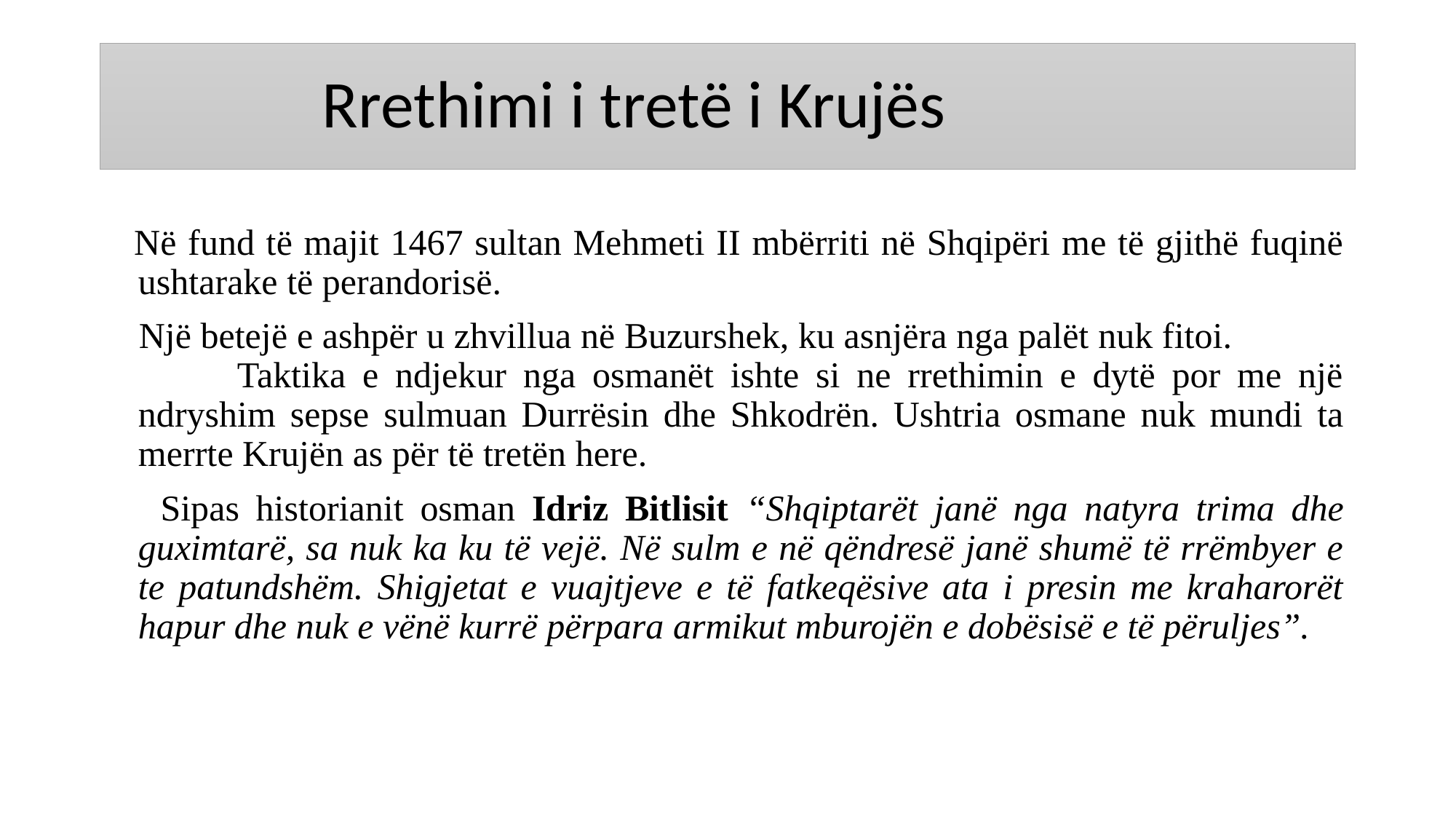

# Rrethimi i tretë i Krujës
  Në fund të majit 1467 sultan Mehmeti II mbërriti në Shqipëri me të gjithë fuqinë ushtarake të perandorisë.
   Një betejë e ashpër u zhvillua në Buzurshek, ku asnjëra nga palët nuk fitoi.                   Taktika e ndjekur nga osmanët ishte si ne rrethimin e dytë por me një ndryshim sepse sulmuan Durrësin dhe Shkodrën. Ushtria osmane nuk mundi ta merrte Krujën as për të tretën here.
   Sipas historianit osman Idriz Bitlisit “Shqiptarët janë nga natyra trima dhe guximtarë, sa nuk ka ku të vejë. Në sulm e në qëndresë janë shumë të rrëmbyer e te patundshëm. Shigjetat e vuajtjeve e të fatkeqësive ata i presin me kraharorët hapur dhe nuk e vënë kurrë përpara armikut mburojën e dobësisë e të përuljes”.